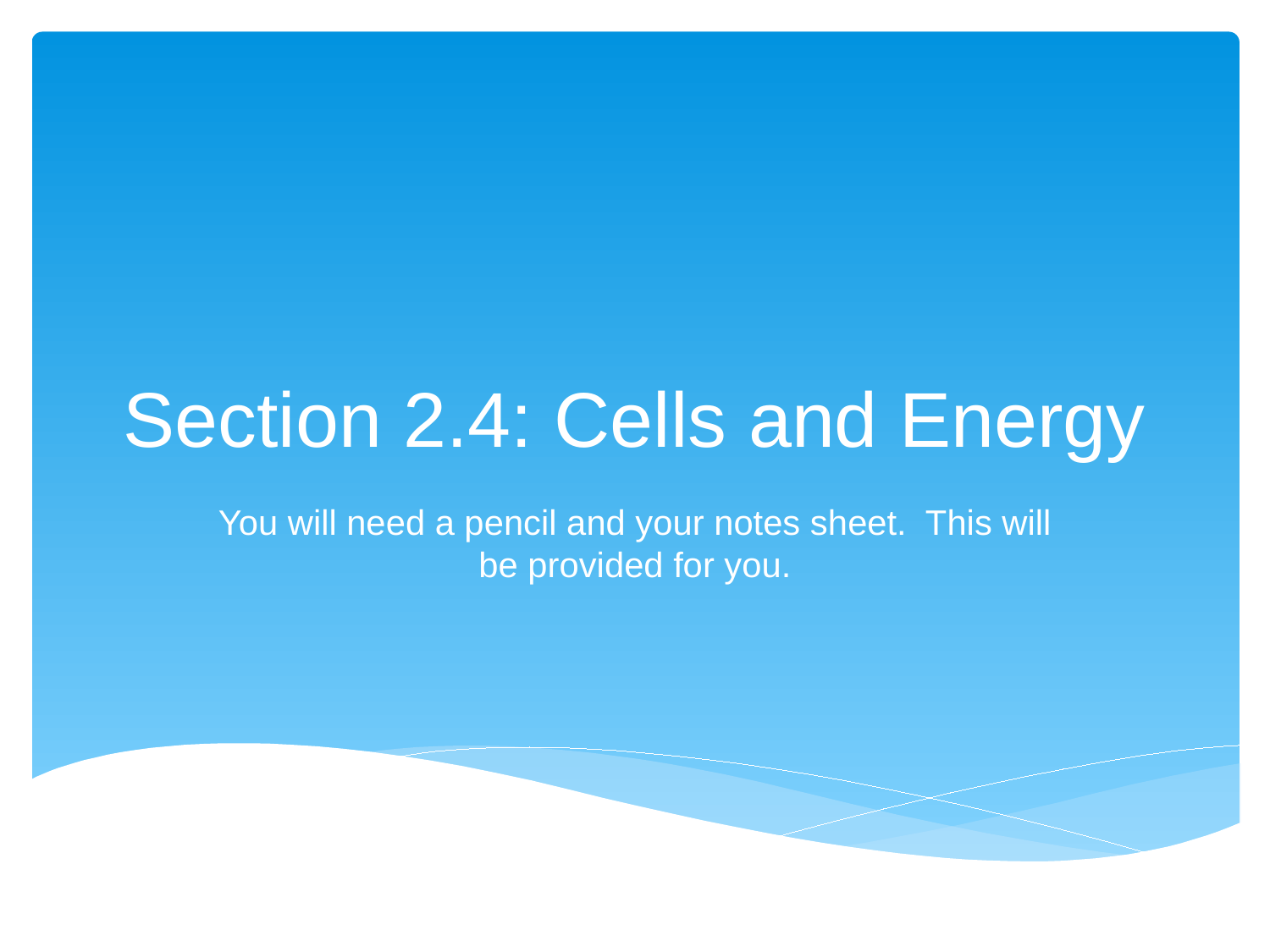

# Section 2.4: Cells and Energy
You will need a pencil and your notes sheet.  This will be provided for you.